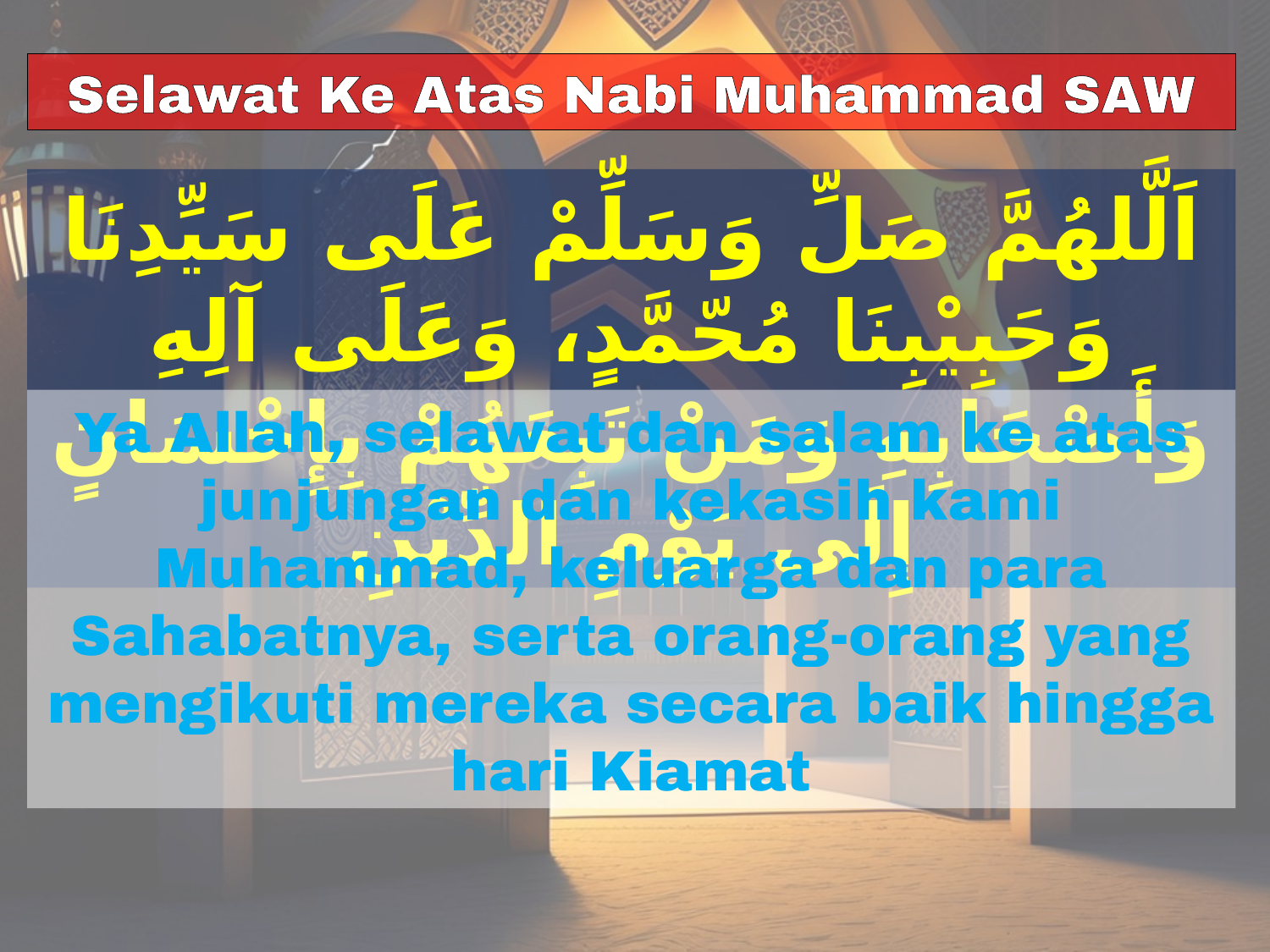

Selawat Ke Atas Nabi Muhammad SAW
اَلَّلهُمَّ صَلِّ وَسَلِّمْ عَلَى سَيِّدِنَا وَحَبِيْبِنَا مُحّمَّدٍ، وَعَلَى آلِهِ وَأَصْحَابِهِ وَمَنْ تَبِعَهُمْ بِإِحْسَانٍ إِلَى يَوْمِ الدِّيْنِ
Ya Allah, selawat dan salam ke atas junjungan dan kekasih kami Muhammad, keluarga dan para Sahabatnya, serta orang-orang yang mengikuti mereka secara baik hingga hari Kiamat